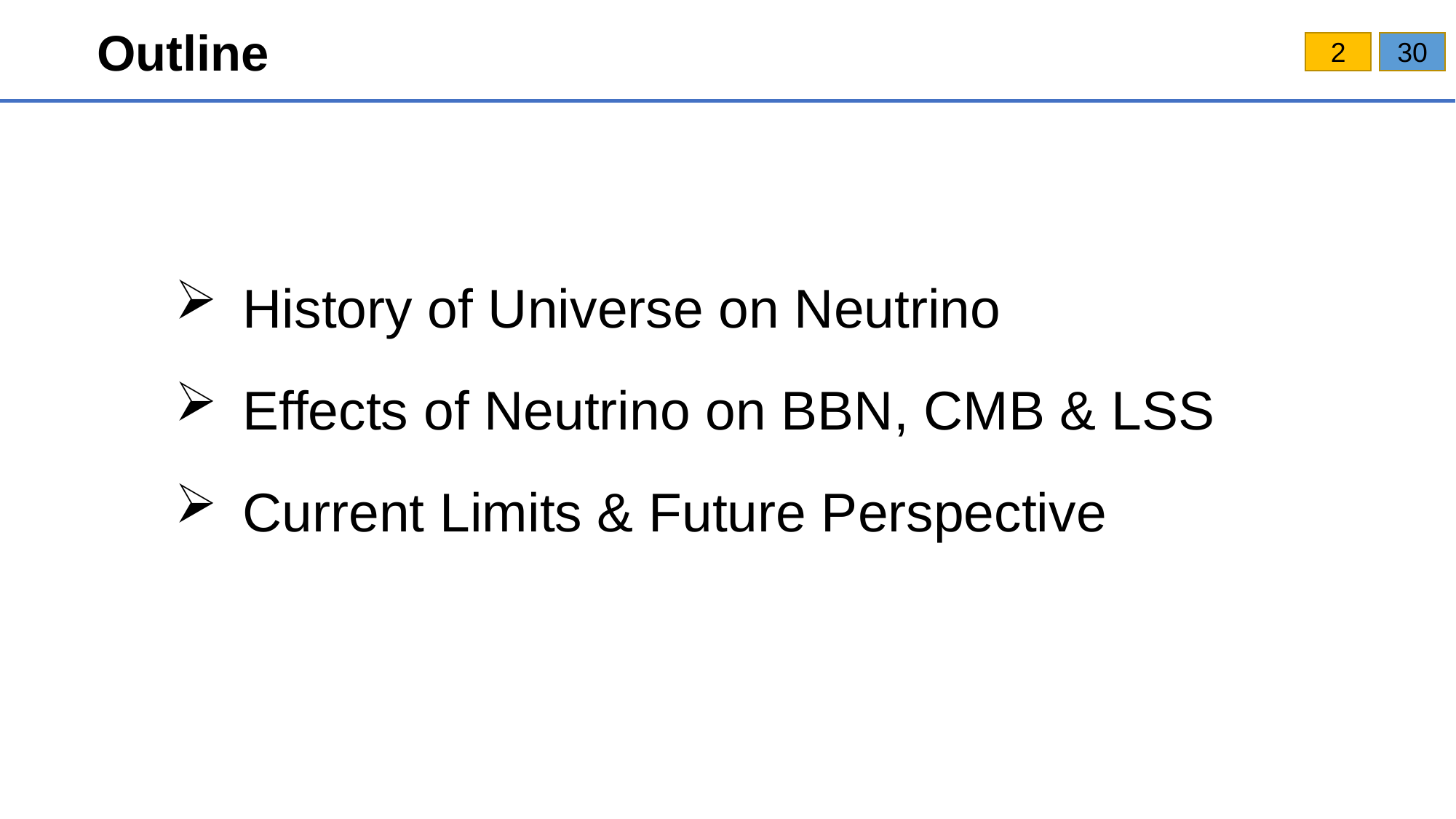

Outline
2
30
History of Universe on Neutrino

Effects of Neutrino on BBN, CMB & LSS

Current Limits & Future Perspective